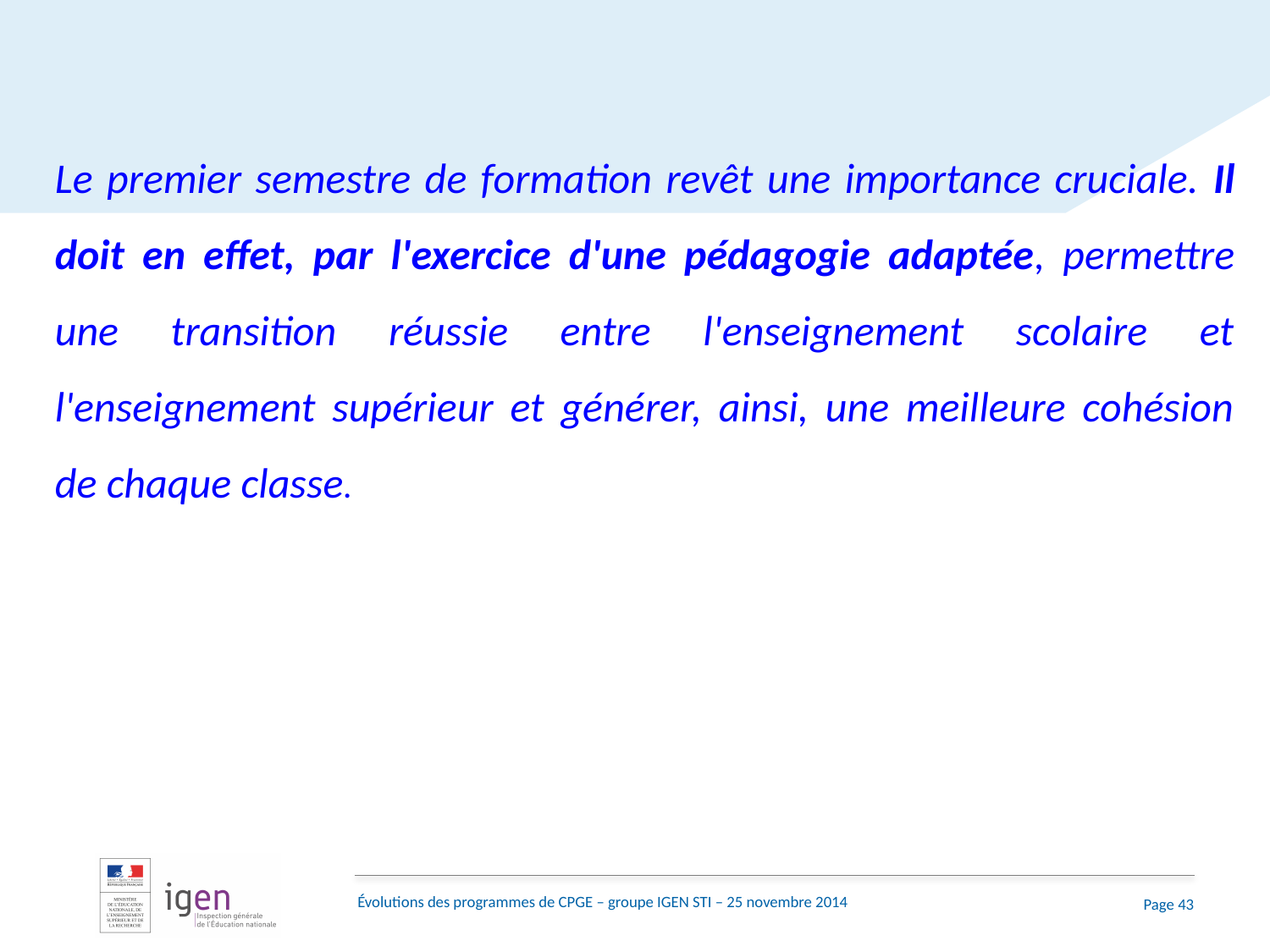

Le premier semestre de formation revêt une importance cruciale. Il doit en effet, par l'exercice d'une pédagogie adaptée, permettre une transition réussie entre l'enseignement scolaire et l'enseignement supérieur et générer, ainsi, une meilleure cohésion de chaque classe.